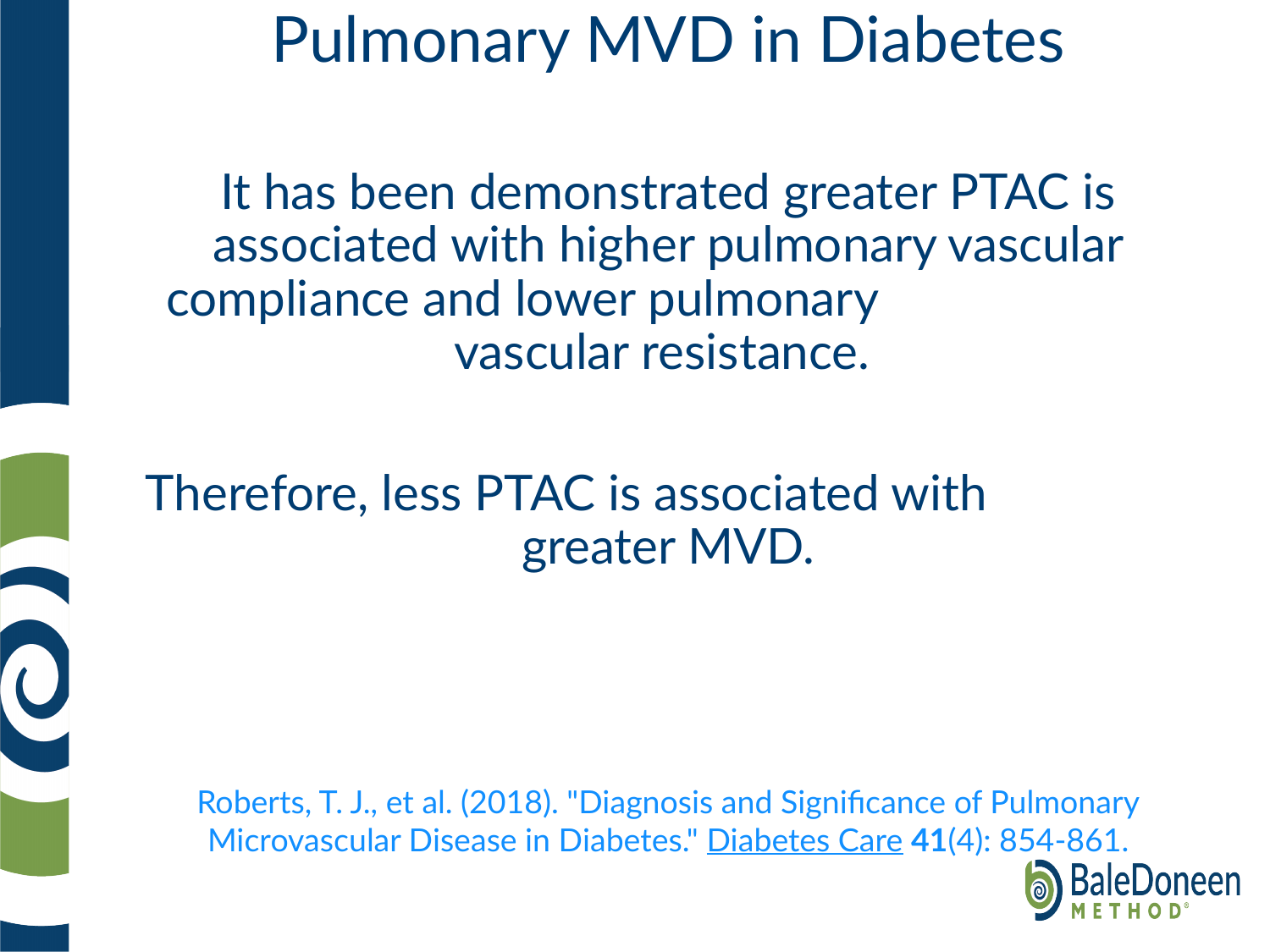

# Pulmonary MVD in Diabetes
It has been demonstrated greater PTAC is associated with higher pulmonary vascular compliance and lower pulmonary                        vascular resistance.

Therefore, less PTAC is associated with                 greater MVD.
Roberts, T. J., et al. (2018). "Diagnosis and Significance of Pulmonary Microvascular Disease in Diabetes." Diabetes Care 41(4): 854-861.